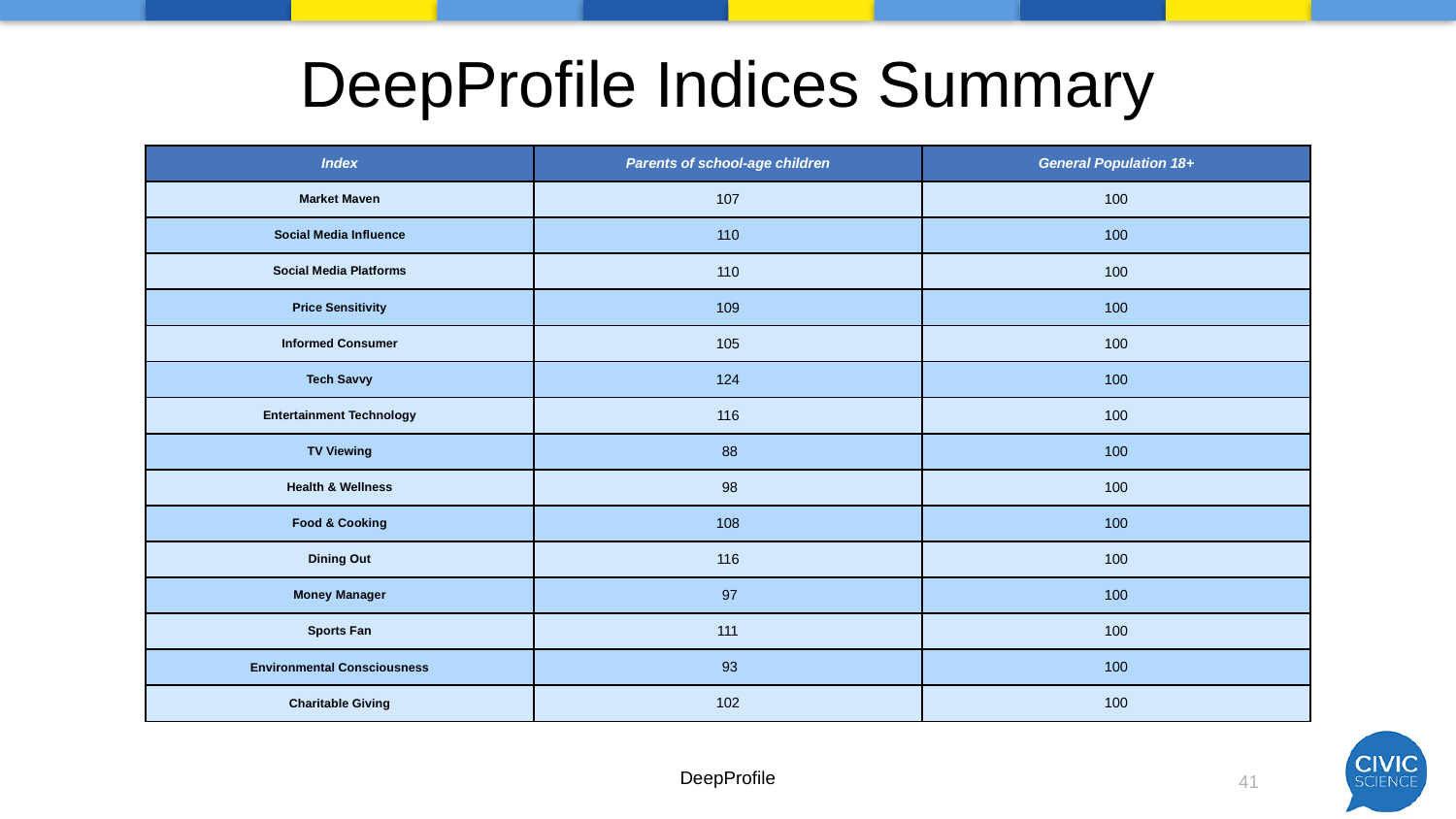

# DeepProfile Indices Summary
| Index | Parents of school-age children | General Population 18+ |
| --- | --- | --- |
| Market Maven | 107 | 100 |
| Social Media Influence | 110 | 100 |
| Social Media Platforms | 110 | 100 |
| Price Sensitivity | 109 | 100 |
| Informed Consumer | 105 | 100 |
| Tech Savvy | 124 | 100 |
| Entertainment Technology | 116 | 100 |
| TV Viewing | 88 | 100 |
| Health & Wellness | 98 | 100 |
| Food & Cooking | 108 | 100 |
| Dining Out | 116 | 100 |
| Money Manager | 97 | 100 |
| Sports Fan | 111 | 100 |
| Environmental Consciousness | 93 | 100 |
| Charitable Giving | 102 | 100 |
DeepProfile
41